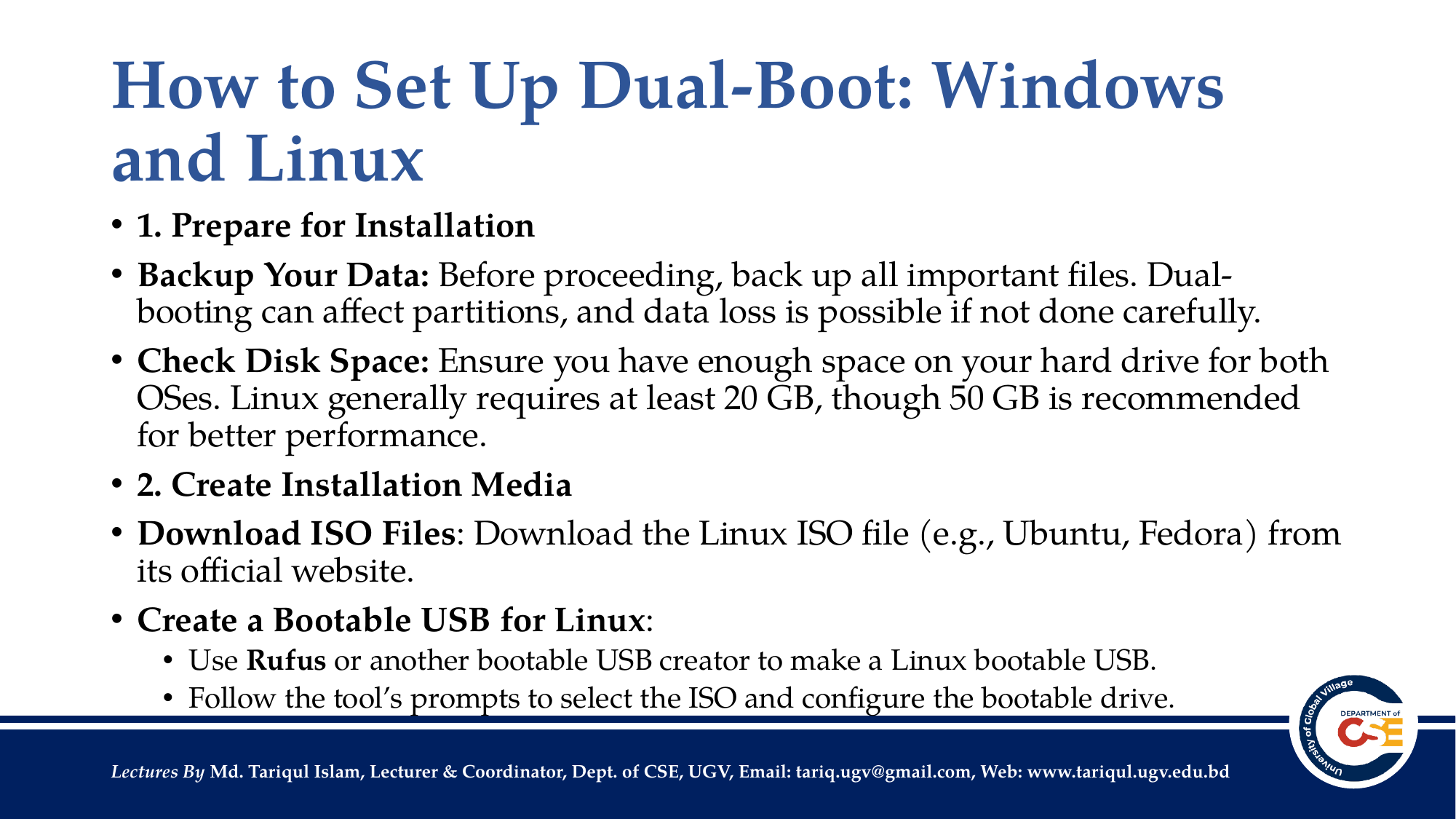

# How to Set Up Dual-Boot: Windows and Linux
1. Prepare for Installation
Backup Your Data: Before proceeding, back up all important files. Dual-booting can affect partitions, and data loss is possible if not done carefully.
Check Disk Space: Ensure you have enough space on your hard drive for both OSes. Linux generally requires at least 20 GB, though 50 GB is recommended for better performance.
2. Create Installation Media
Download ISO Files: Download the Linux ISO file (e.g., Ubuntu, Fedora) from its official website.
Create a Bootable USB for Linux:
Use Rufus or another bootable USB creator to make a Linux bootable USB.
Follow the tool’s prompts to select the ISO and configure the bootable drive.